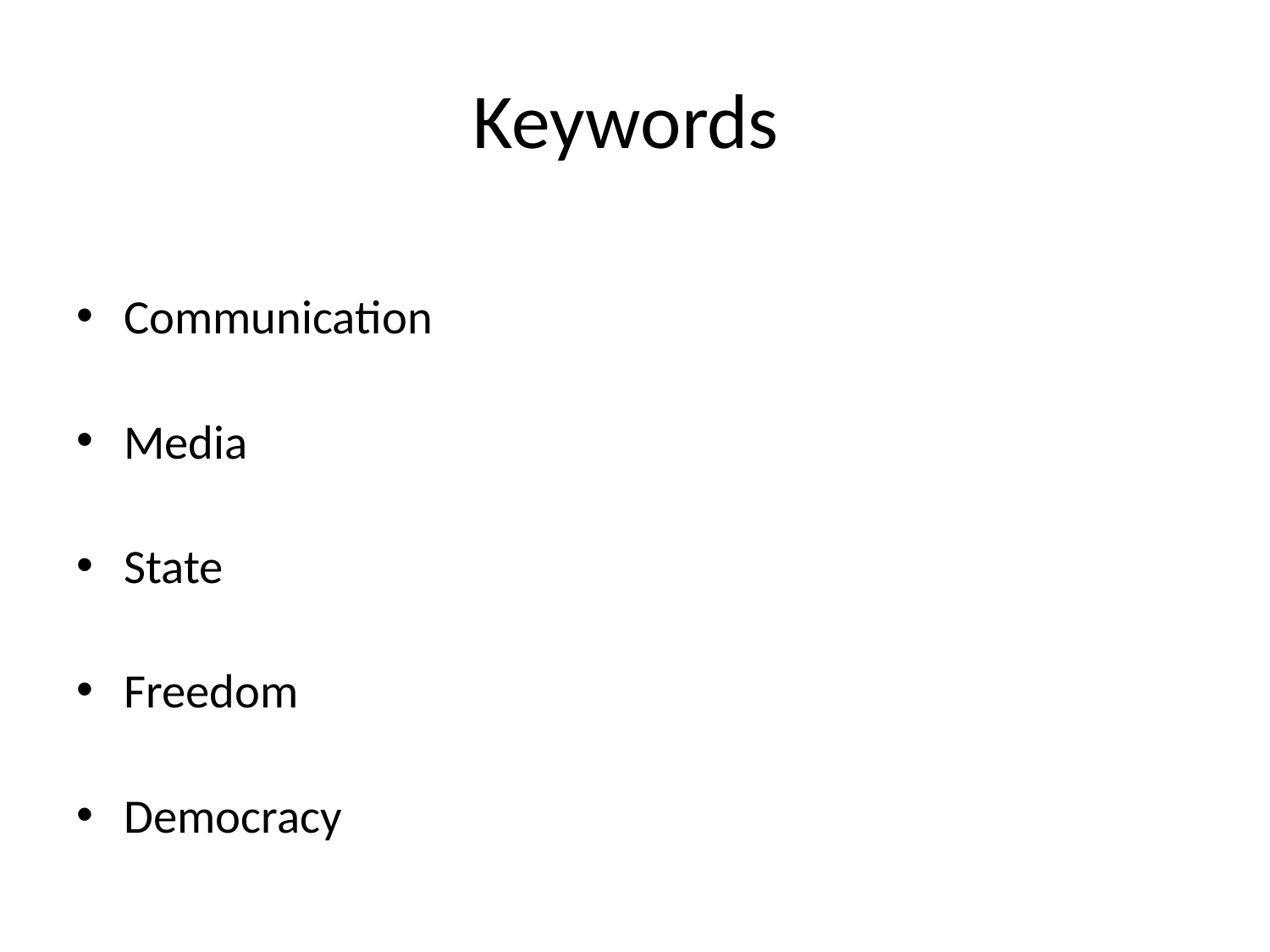

# Keywords
Communication
Media
State
Freedom
Democracy